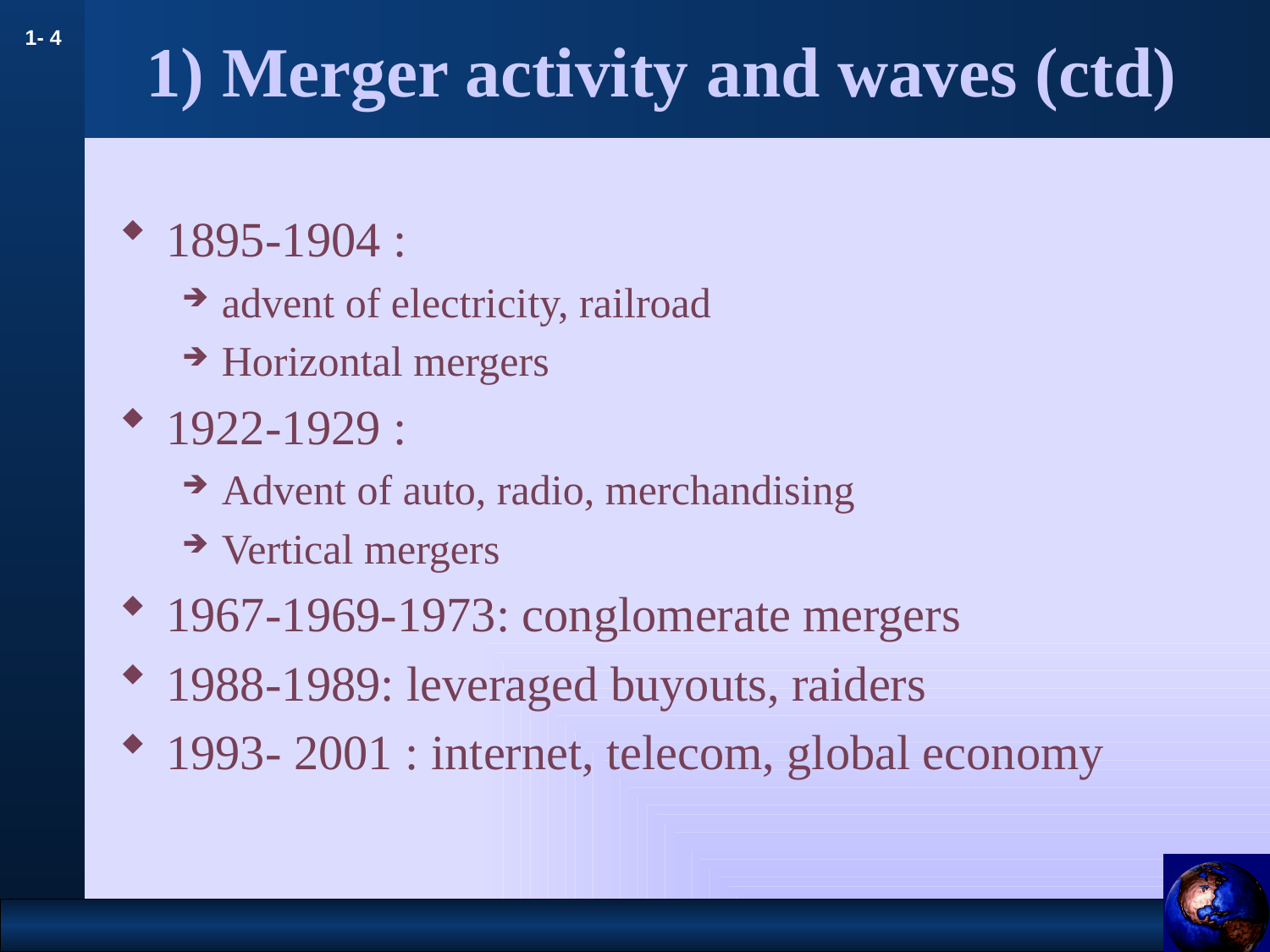

# 1) Merger activity and waves (ctd)
1895-1904 :
advent of electricity, railroad
Horizontal mergers
1922-1929 :
Advent of auto, radio, merchandising
Vertical mergers
1967-1969-1973: conglomerate mergers
1988-1989: leveraged buyouts, raiders
1993- 2001 : internet, telecom, global economy